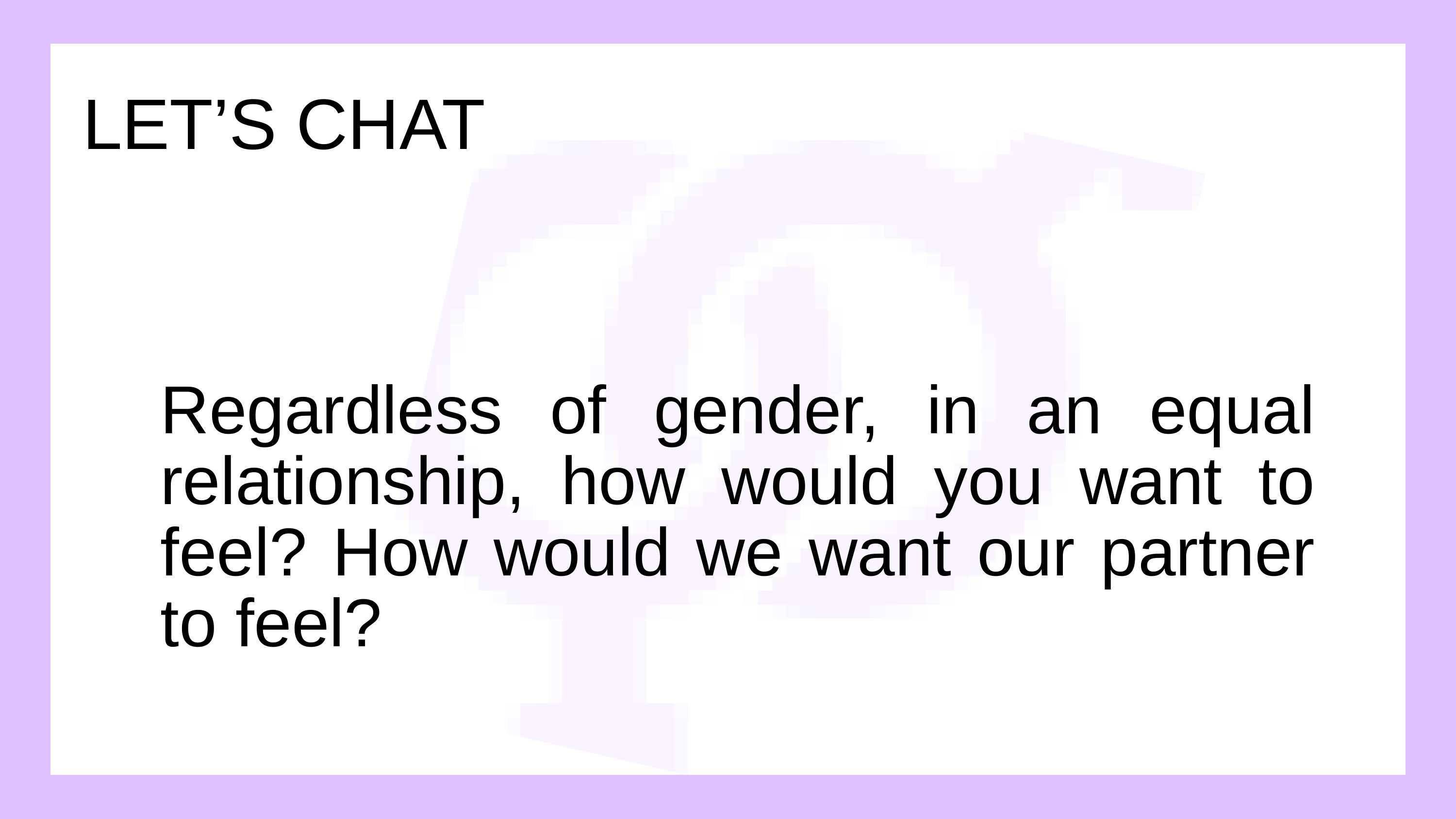

LET’S CHAT
Regardless of gender, in an equal relationship, how would you want to feel? How would we want our partner to feel?